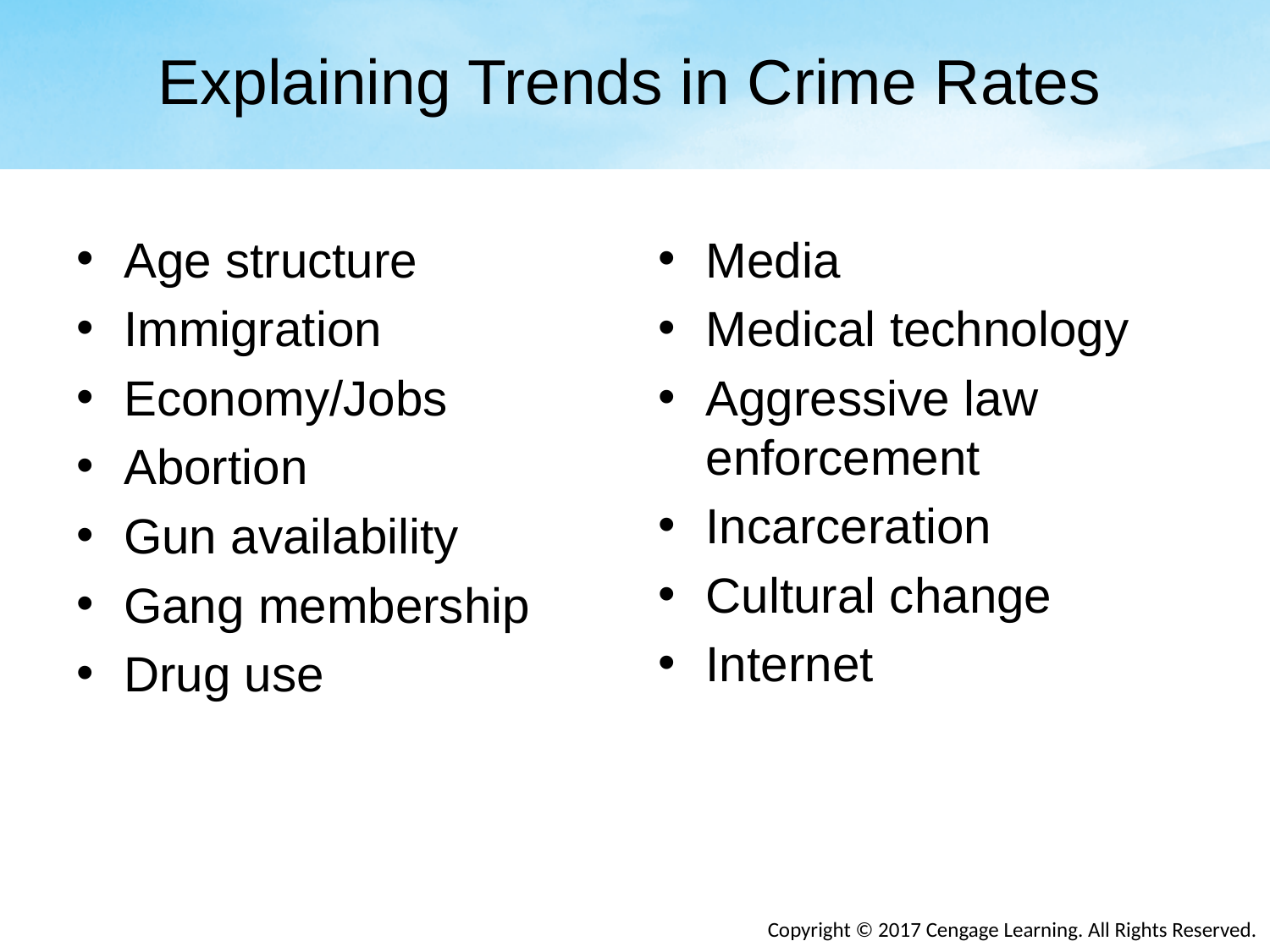

# Explaining Trends in Crime Rates
Age structure
Immigration
Economy/Jobs
Abortion
Gun availability
Gang membership
Drug use

Media
Medical technology
Aggressive law enforcement
Incarceration
Cultural change
Internet